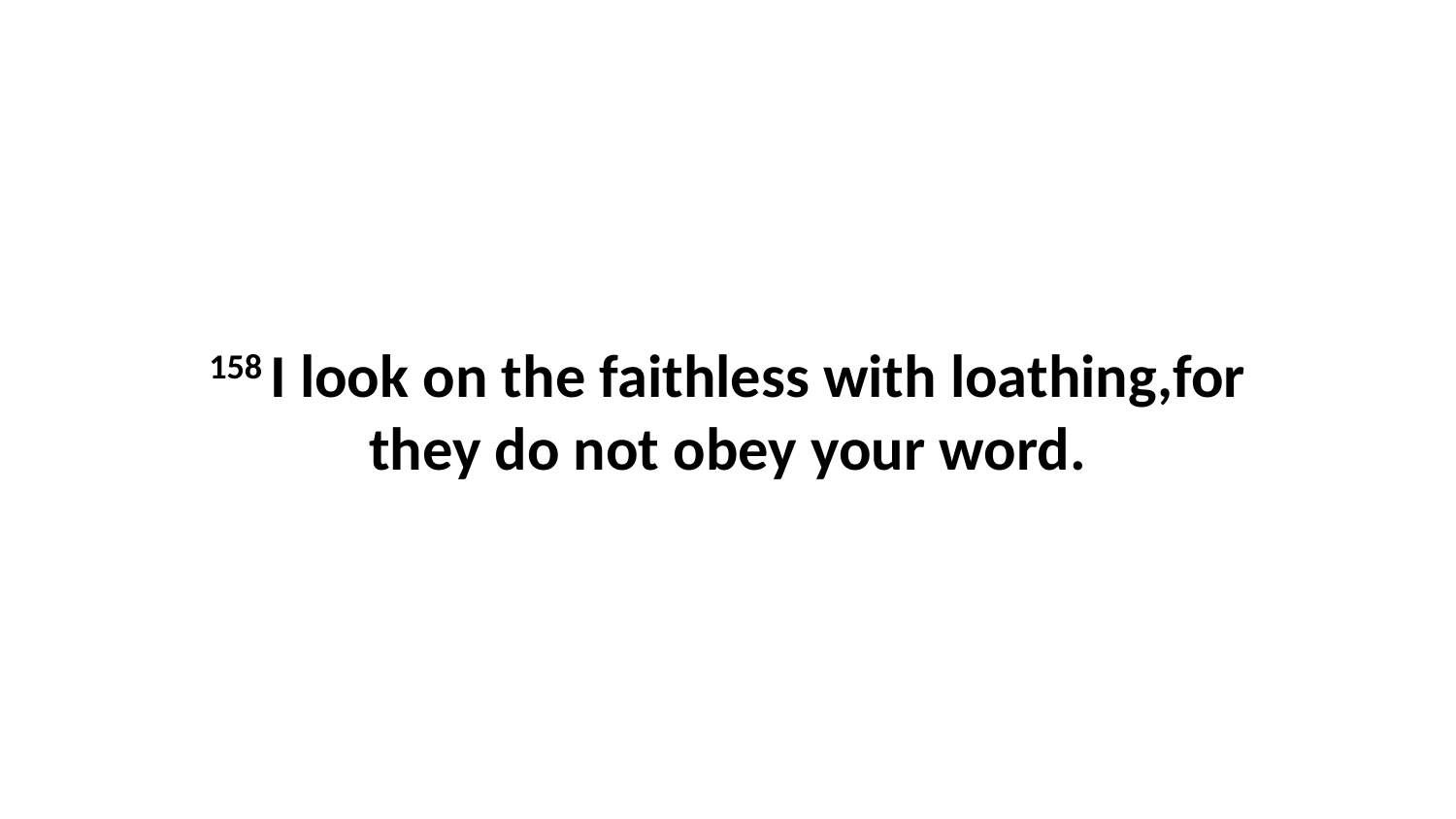

158 I look on the faithless with loathing,for they do not obey your word.